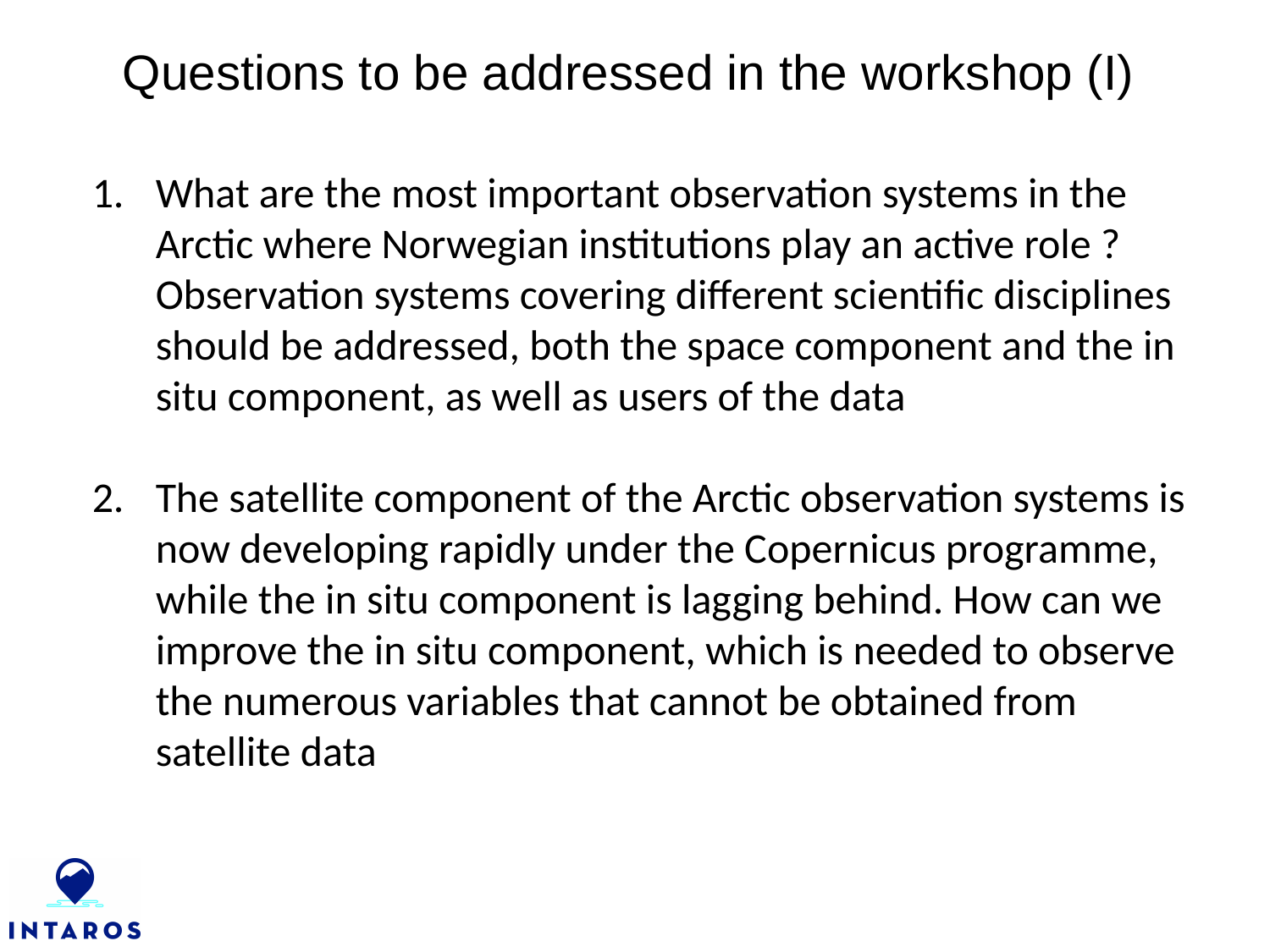

Questions to be addressed in the workshop (I)
What are the most important observation systems in the Arctic where Norwegian institutions play an active role ?  Observation systems covering different scientific disciplines should be addressed, both the space component and the in situ component, as well as users of the data

The satellite component of the Arctic observation systems is now developing rapidly under the Copernicus programme, while the in situ component is lagging behind. How can we improve the in situ component, which is needed to observe the numerous variables that cannot be obtained from satellite data